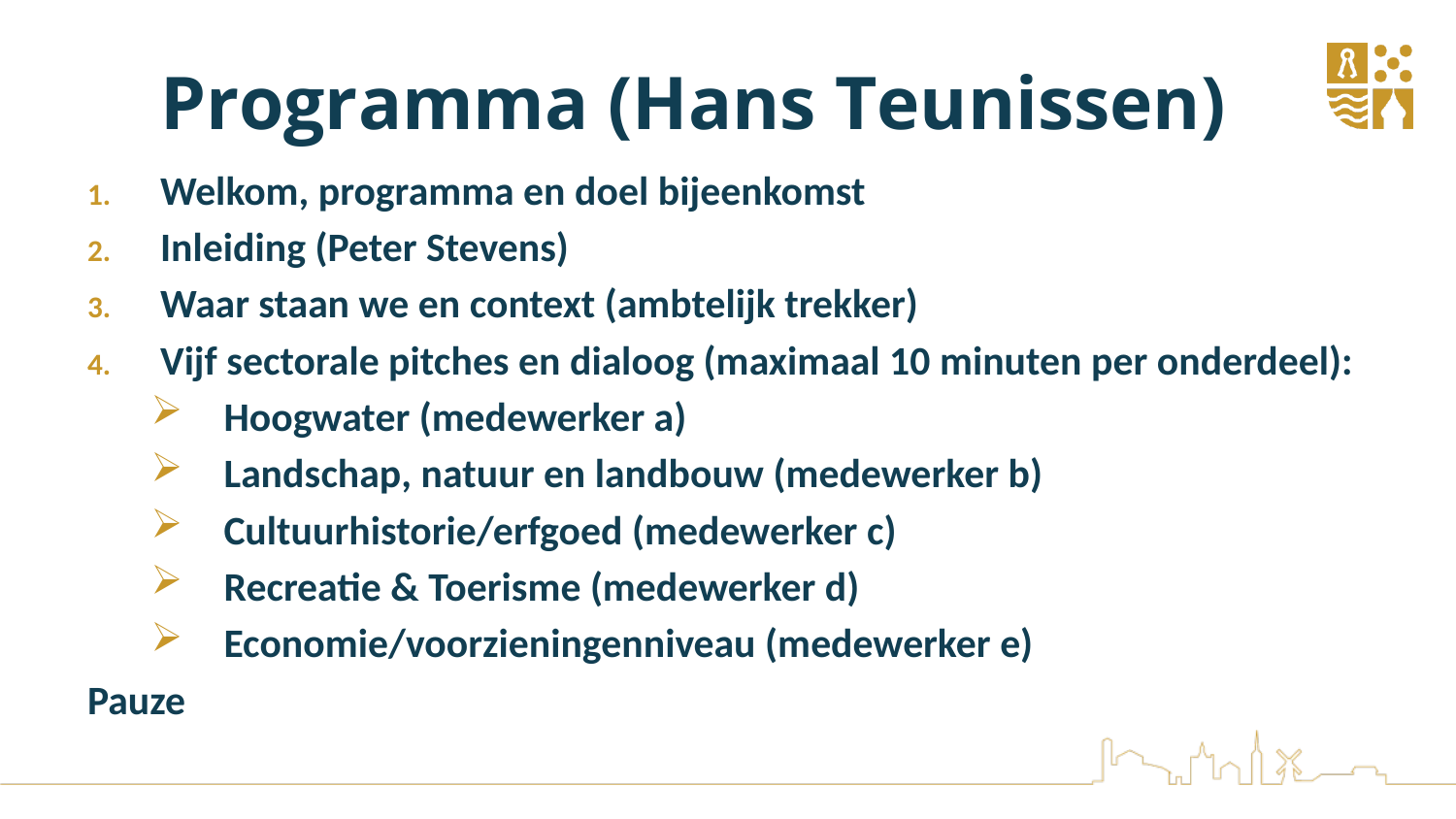

# Programma (Hans Teunissen)
Welkom, programma en doel bijeenkomst
Inleiding (Peter Stevens)
Waar staan we en context (ambtelijk trekker)
Vijf sectorale pitches en dialoog (maximaal 10 minuten per onderdeel):
Hoogwater (medewerker a)
Landschap, natuur en landbouw (medewerker b)
Cultuurhistorie/erfgoed (medewerker c)
Recreatie & Toerisme (medewerker d)
Economie/voorzieningenniveau (medewerker e)
Pauze